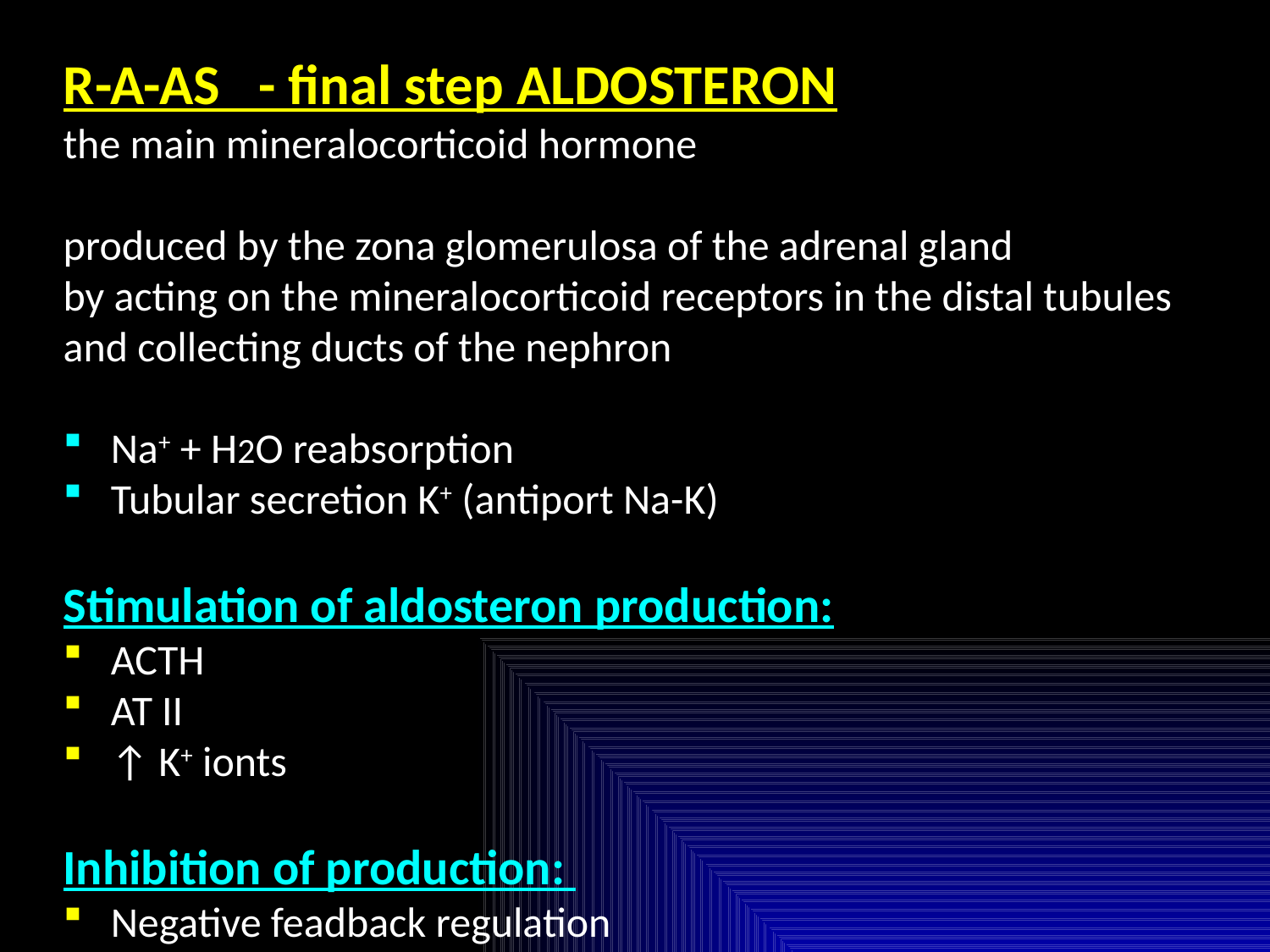

R-A-AS   - final step ALDOSTERON
the main mineralocorticoid hormone

produced by the zona glomerulosa of the adrenal gland
by acting on the mineralocorticoid receptors in the distal tubules
and collecting ducts of the nephron

Na+ + H2O reabsorption
Tubular secretion K+ (antiport Na-K)

Stimulation of aldosteron production:
ACTH
AT II
↑ K+ ionts

Inhibition of production:
Negative feadback regulation